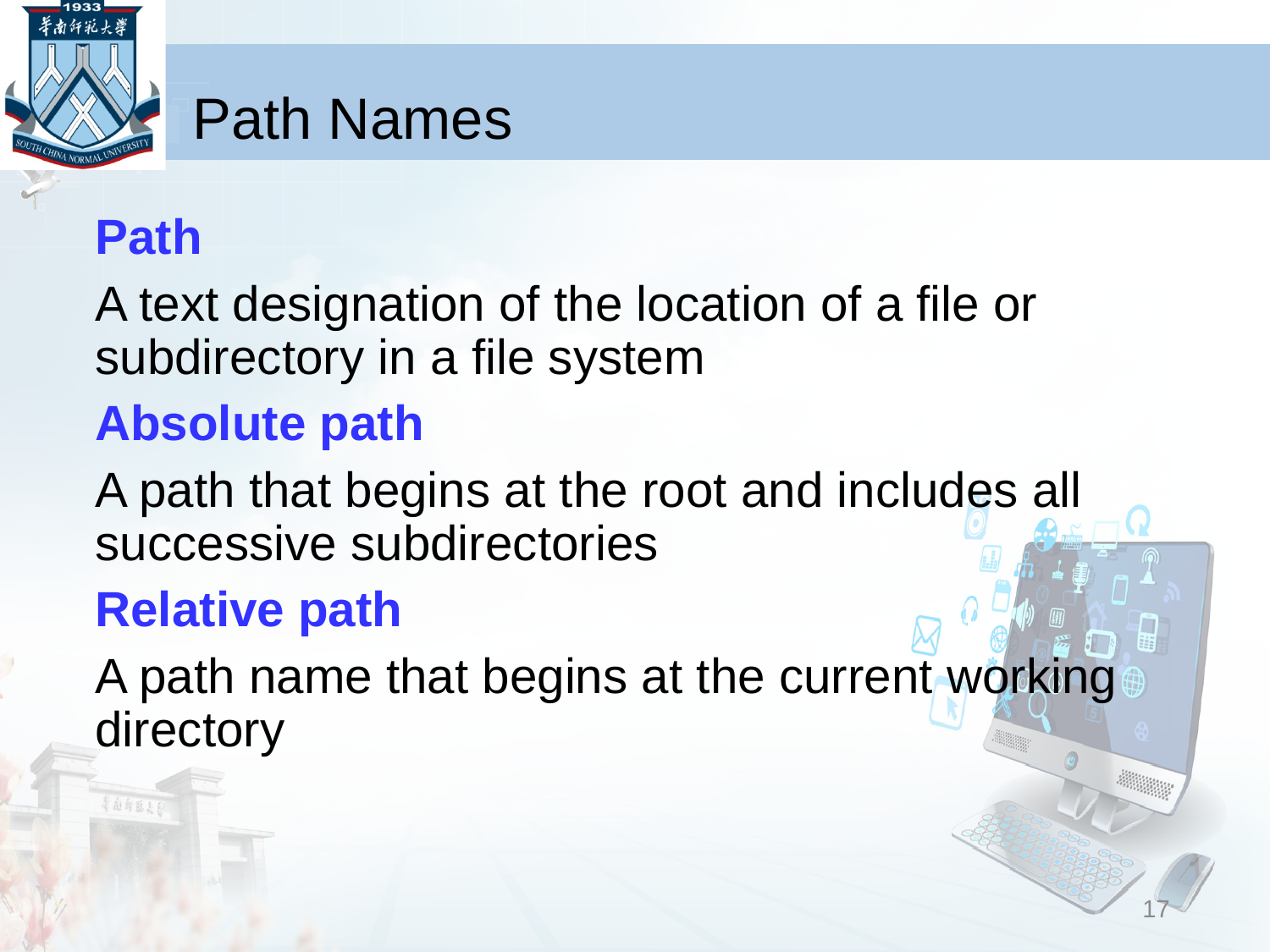

# Path Names
Path
A text designation of the location of a file or subdirectory in a file system
Absolute path
A path that begins at the root and includes all successive subdirectories
Relative path
A path name that begins at the current working directory
17